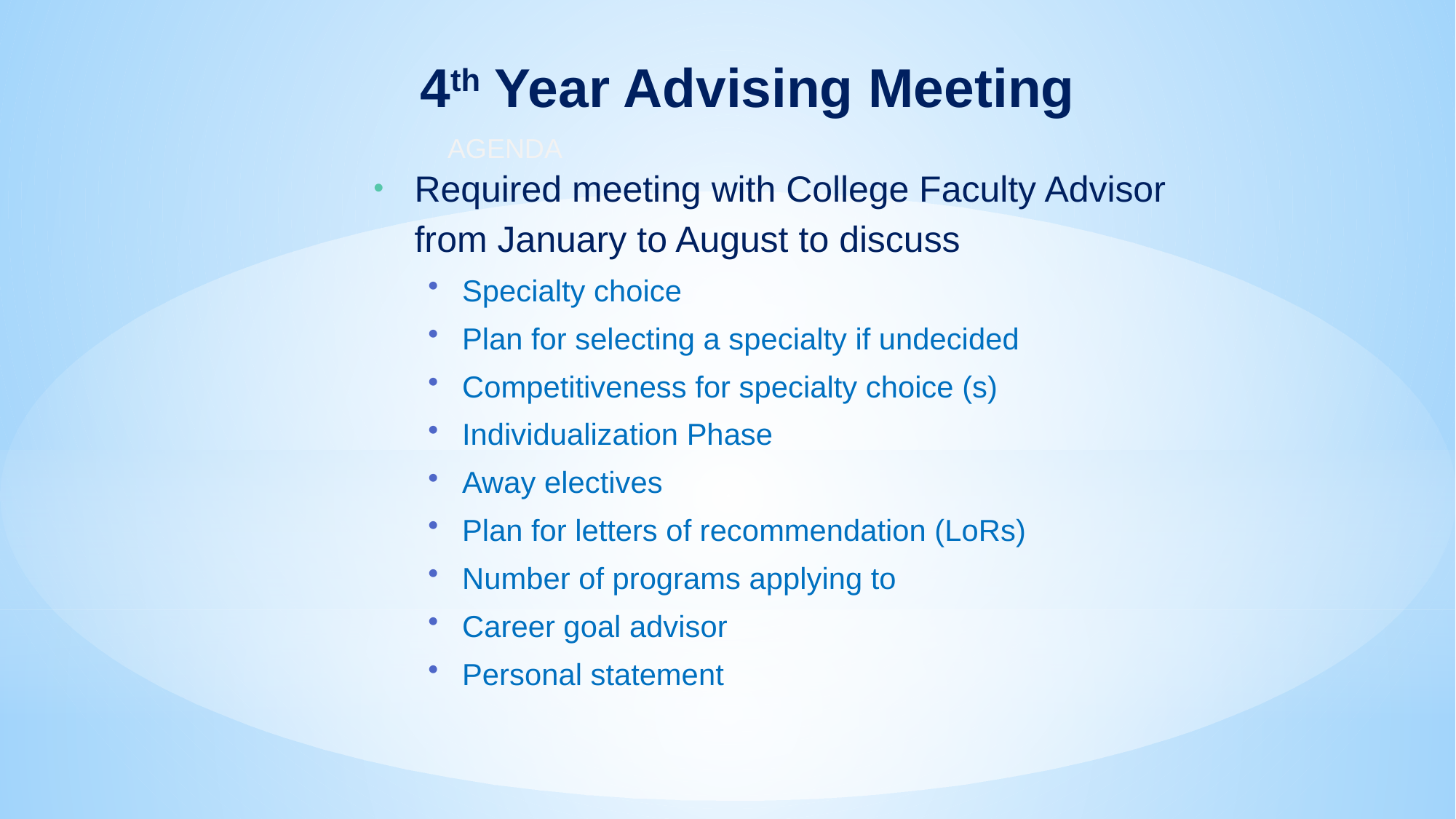

4th Year Advising Meeting
AGENDA

Required meeting with College Faculty Advisor from January to August to discuss
Specialty choice
Plan for selecting a specialty if undecided
Competitiveness for specialty choice (s)
Individualization Phase
Away electives
Plan for letters of recommendation (LoRs)
Number of programs applying to
Career goal advisor
Personal statement